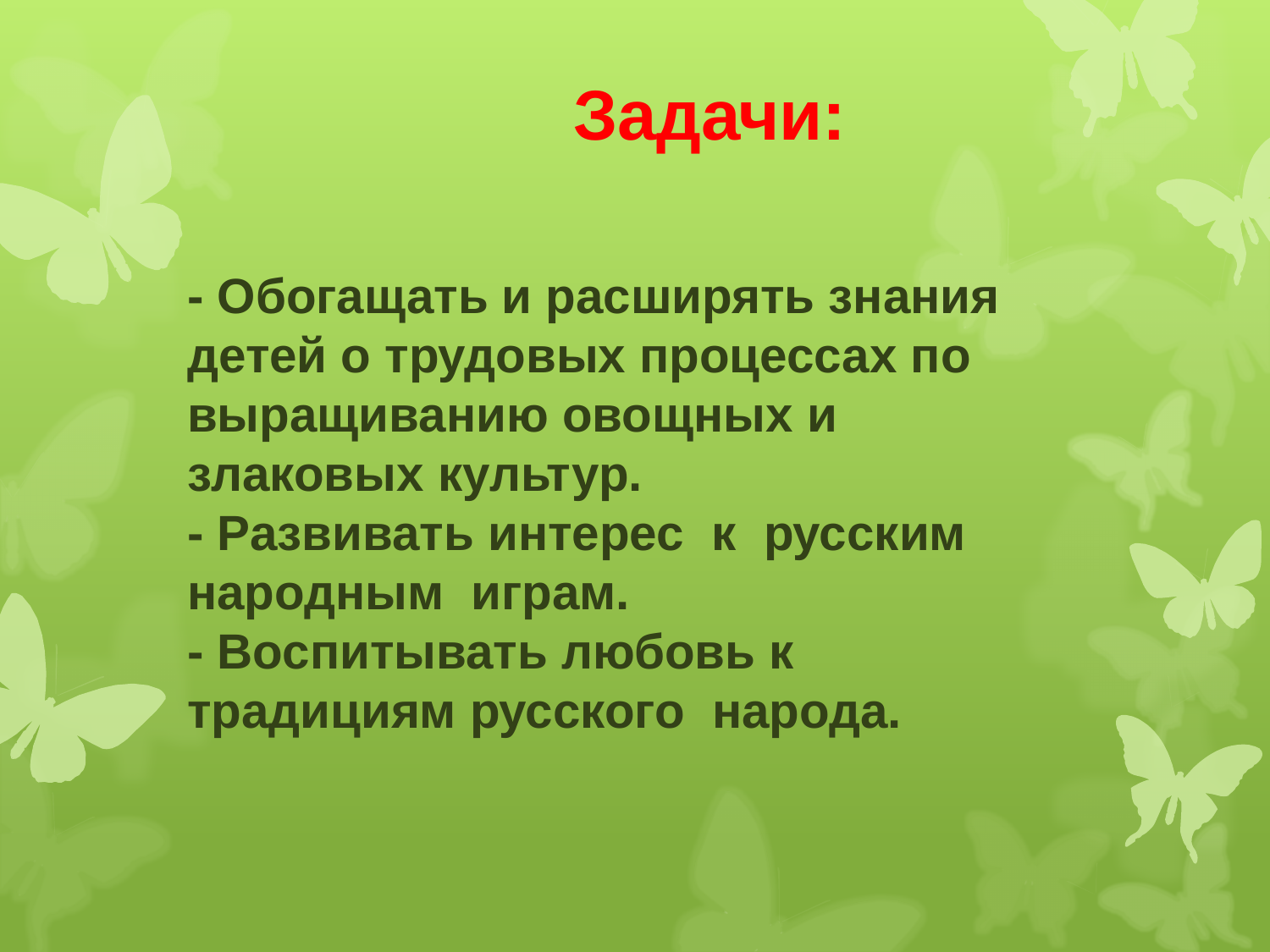

#
Задачи:
- Обогащать и расширять знания  детей о трудовых процессах по выращиванию овощных и злаковых культур.
- Развивать интерес  к  русским народным  играм.
- Воспитывать любовь к  традициям русского  народа.